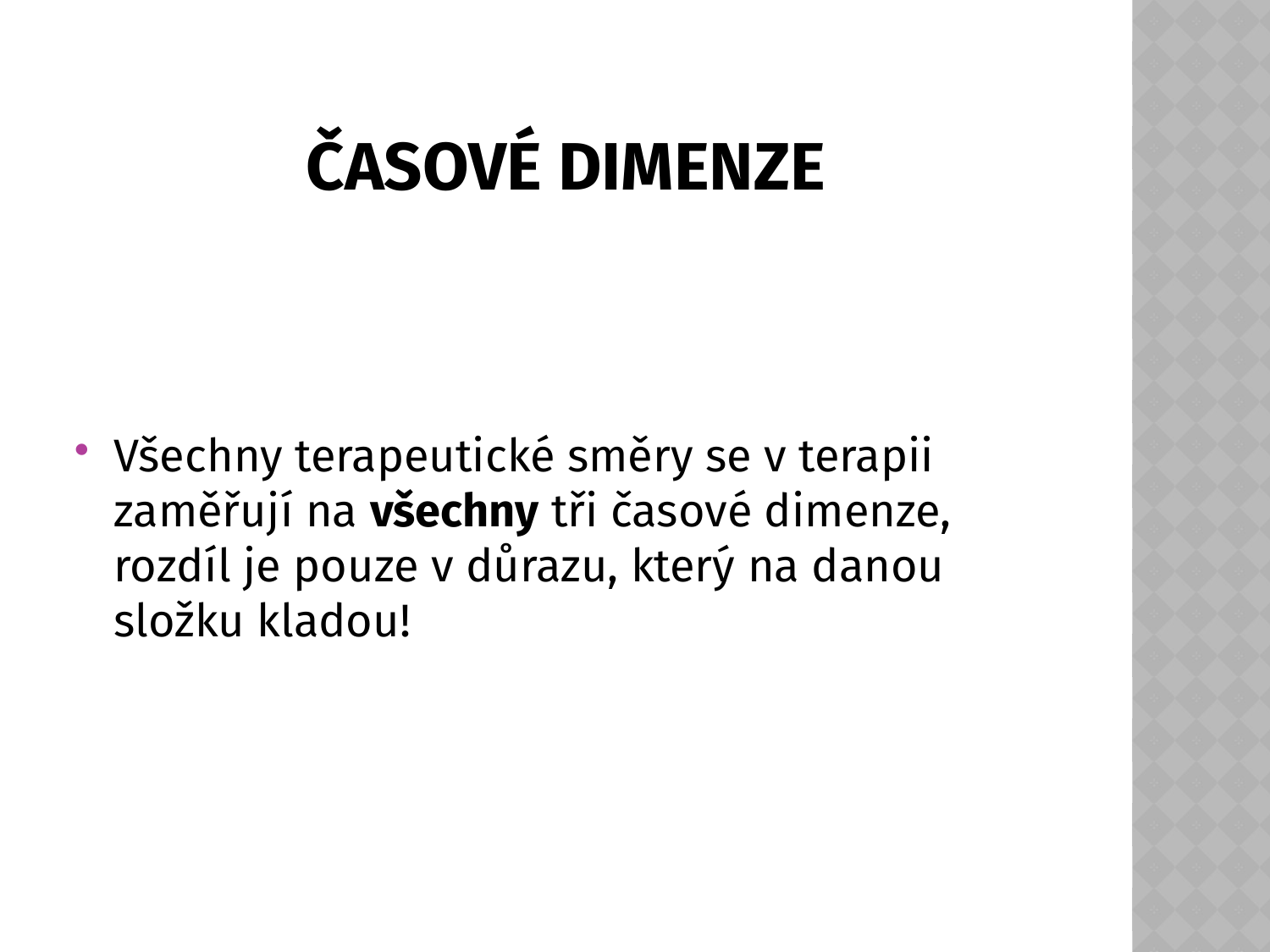

# Časové dimenze

Všechny terapeutické směry se v terapii zaměřují na všechny tři časové dimenze, rozdíl je pouze v důrazu, který na danou složku kladou!